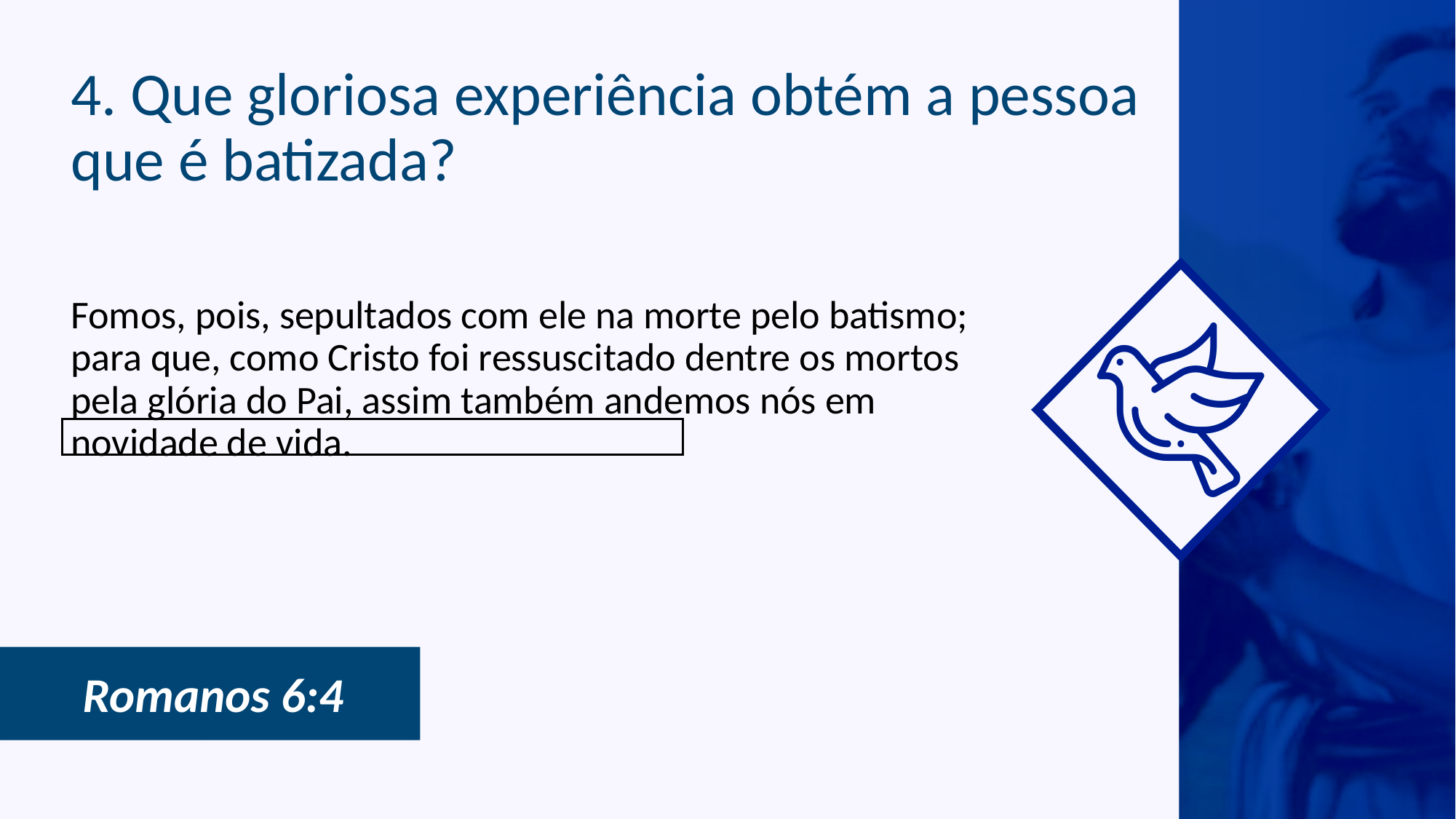

# 4. Que gloriosa experiência obtém a pessoa que é batizada?
Fomos, pois, sepultados com ele na morte pelo batismo; para que, como Cristo foi ressuscitado dentre os mortos pela glória do Pai, assim também andemos nós em novidade de vida.

Romanos 6:4